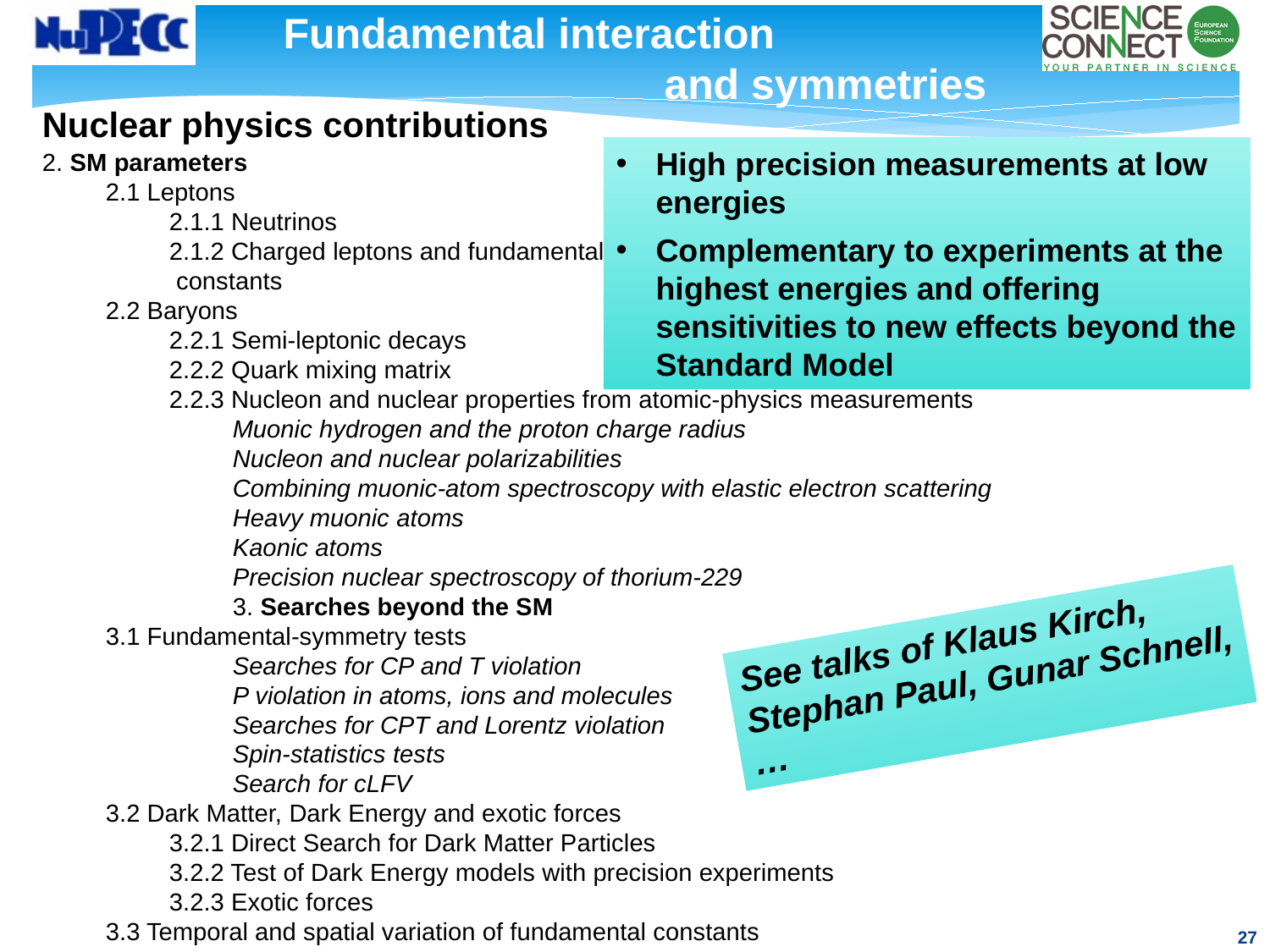

Fundamental interaction
			and symmetries
Nuclear physics contributions
2. SM parameters
2.1 Leptons
2.1.1 Neutrinos
2.1.2 Charged leptons and fundamental
 constants
2.2 Baryons
2.2.1 Semi-leptonic decays
2.2.2 Quark mixing matrix
2.2.3 Nucleon and nuclear properties from atomic-physics measurements
Muonic hydrogen and the proton charge radius
Nucleon and nuclear polarizabilities
Combining muonic-atom spectroscopy with elastic electron scattering
Heavy muonic atoms
Kaonic atoms
Precision nuclear spectroscopy of thorium-229
3. Searches beyond the SM
3.1 Fundamental-symmetry tests
Searches for CP and T violation
P violation in atoms, ions and molecules
Searches for CPT and Lorentz violation
Spin-statistics tests
Search for cLFV
3.2 Dark Matter, Dark Energy and exotic forces
3.2.1 Direct Search for Dark Matter Particles
3.2.2 Test of Dark Energy models with precision experiments
3.2.3 Exotic forces
3.3 Temporal and spatial variation of fundamental constants
High precision measurements at low energies
Complementary to experiments at the highest energies and offering sensitivities to new effects beyond the Standard Model
See talks of Klaus Kirch, Stephan Paul, Gunar Schnell,…
27